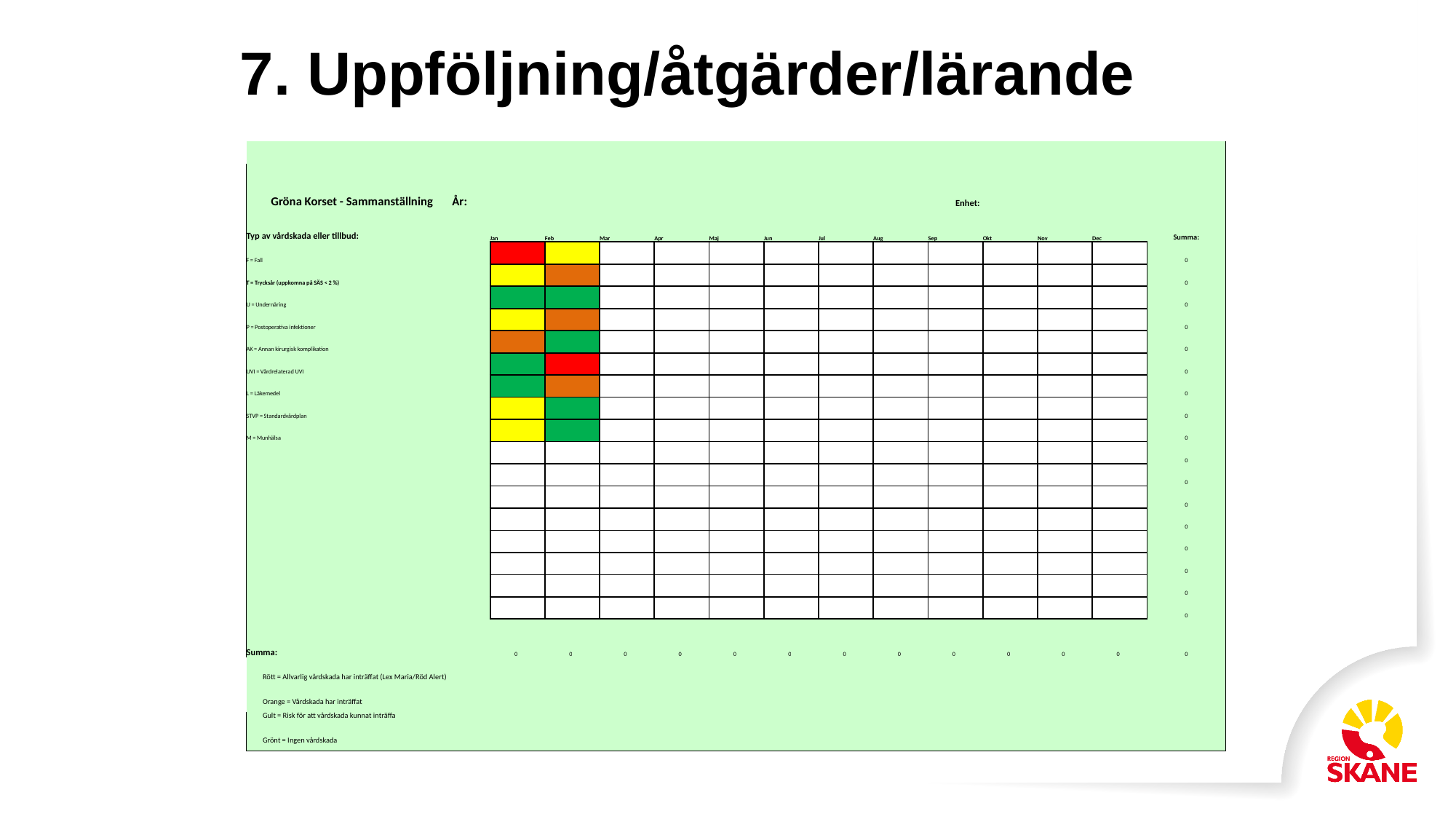

# 7. Uppföljning/åtgärder/lärande
|  |  |  |  |  |  |  |  |  |  |  |  |  |  |  |  |  |  |  |  |  |  |  |  |  |  |
| --- | --- | --- | --- | --- | --- | --- | --- | --- | --- | --- | --- | --- | --- | --- | --- | --- | --- | --- | --- | --- | --- | --- | --- | --- | --- |
| Gröna Korset - Sammanställning År: |  |  |  |  |  |  |  |  |  |  |  |  |  |  |  |  |  | Enhet: |  |  |  |  |  |  |  |
|  |  |  |  |  |  |  |  |  |  |  |  |  |  |  |  |  |  |  |  |  |  |  |  |  |  |
| Typ av vårdskada eller tillbud: | Jan |  | Feb |  | Mar |  | Apr |  | Maj |  | Jun |  | Jul |  | Aug |  | Sep |  | Okt |  | Nov |  | Dec |  | Summa: |
| F = Fall |  |  |  |  |  |  |  |  |  |  |  |  |  |  |  |  |  |  |  |  |  |  |  |  | 0 |
| T = Trycksår (uppkomna på SÄS < 2 %) |  |  |  |  |  |  |  |  |  |  |  |  |  |  |  |  |  |  |  |  |  |  |  |  | 0 |
| U = Undernäring |  |  |  |  |  |  |  |  |  |  |  |  |  |  |  |  |  |  |  |  |  |  |  |  | 0 |
| P = Postoperativa infektioner |  |  |  |  |  |  |  |  |  |  |  |  |  |  |  |  |  |  |  |  |  |  |  |  | 0 |
| AK = Annan kirurgisk komplikation |  |  |  |  |  |  |  |  |  |  |  |  |  |  |  |  |  |  |  |  |  |  |  |  | 0 |
| UVI = Vårdrelaterad UVI |  |  |  |  |  |  |  |  |  |  |  |  |  |  |  |  |  |  |  |  |  |  |  |  | 0 |
| L = Läkemedel |  |  |  |  |  |  |  |  |  |  |  |  |  |  |  |  |  |  |  |  |  |  |  |  | 0 |
| STVP = Standardvårdplan |  |  |  |  |  |  |  |  |  |  |  |  |  |  |  |  |  |  |  |  |  |  |  |  | 0 |
| M = Munhälsa |  |  |  |  |  |  |  |  |  |  |  |  |  |  |  |  |  |  |  |  |  |  |  |  | 0 |
|  |  |  |  |  |  |  |  |  |  |  |  |  |  |  |  |  |  |  |  |  |  |  |  |  | 0 |
|  |  |  |  |  |  |  |  |  |  |  |  |  |  |  |  |  |  |  |  |  |  |  |  |  | 0 |
|  |  |  |  |  |  |  |  |  |  |  |  |  |  |  |  |  |  |  |  |  |  |  |  |  | 0 |
|  |  |  |  |  |  |  |  |  |  |  |  |  |  |  |  |  |  |  |  |  |  |  |  |  | 0 |
|  |  |  |  |  |  |  |  |  |  |  |  |  |  |  |  |  |  |  |  |  |  |  |  |  | 0 |
|  |  |  |  |  |  |  |  |  |  |  |  |  |  |  |  |  |  |  |  |  |  |  |  |  | 0 |
|  |  |  |  |  |  |  |  |  |  |  |  |  |  |  |  |  |  |  |  |  |  |  |  |  | 0 |
|  |  |  |  |  |  |  |  |  |  |  |  |  |  |  |  |  |  |  |  |  |  |  |  |  | 0 |
|  |  |  |  |  |  |  |  |  |  |  |  |  |  |  |  |  |  |  |  |  |  |  |  |  |  |
| Summa: | 0 |  | 0 |  | 0 |  | 0 |  | 0 |  | 0 |  | 0 |  | 0 |  | 0 |  | 0 |  | 0 |  | 0 |  | 0 |
|  |  |  |  |  |  |  |  |  |  |  |  |  |  |  |  |  |  |  |  |  |  |  |  |  |  |
| Rött = Allvarlig vårdskada har inträffat (Lex Maria/Röd Alert) |  |  |  |  |  |  |  |  |  |  |  |  |  |  |  |  |  |  |  |  |  |  |  |  |  |
| Orange = Vårdskada har inträffat |  |  |  |  |  |  |  |  |  |  |  |  |  |  |  |  |  |  |  |  |  |  |  |  |  |
| Gult = Risk för att vårdskada kunnat inträffa |  |  |  |  |  |  |  |  |  |  |  |  |  |  |  |  |  |  |  |  |  |  |  |  |  |
| Grönt = Ingen vårdskada |  |  |  |  |  |  |  |  |  |  |  |  |  |  |  |  |  |  |  |  |  |  |  |  |  |